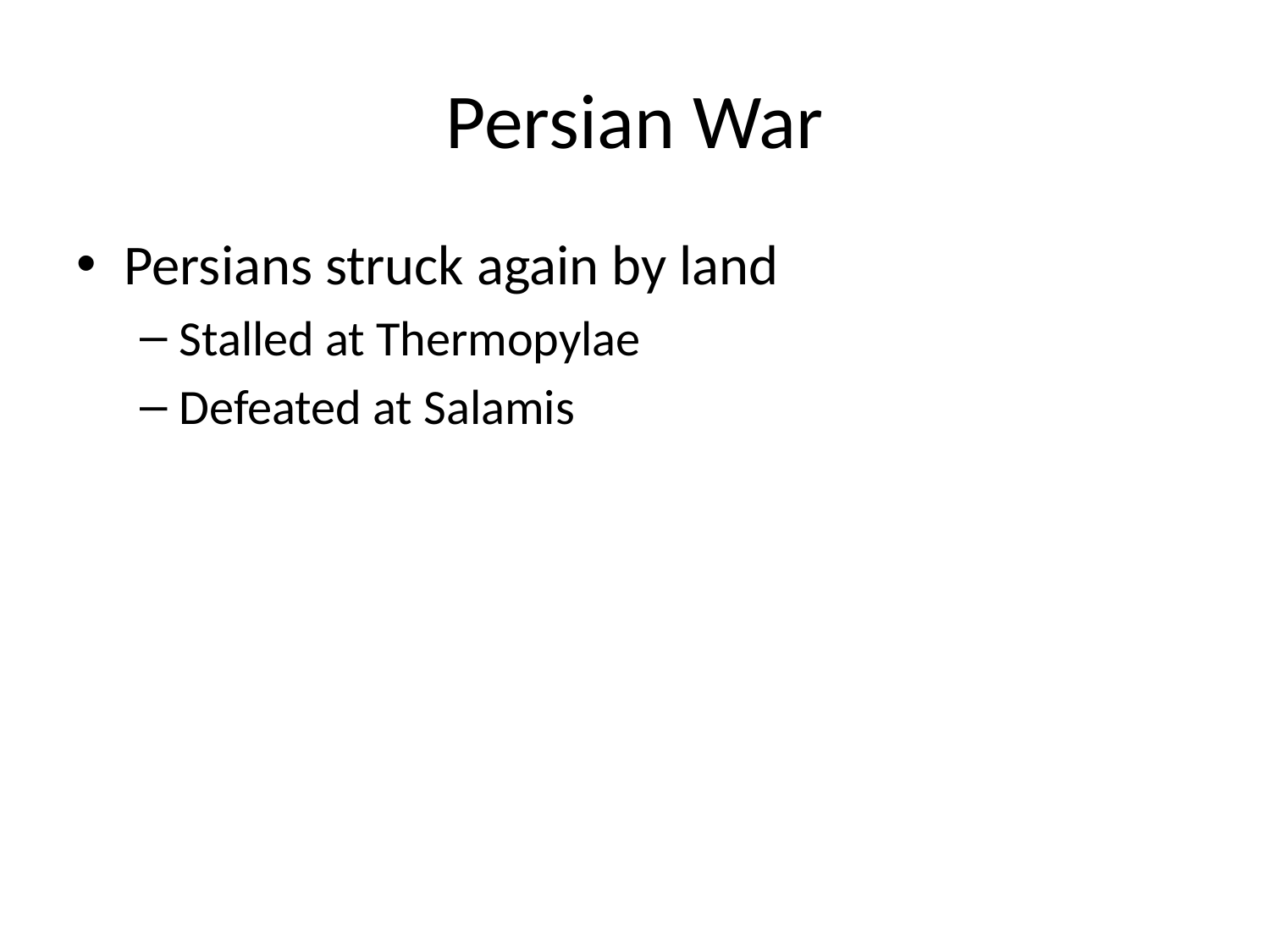

# Persian War
Persians struck again by land
Stalled at Thermopylae
Defeated at Salamis